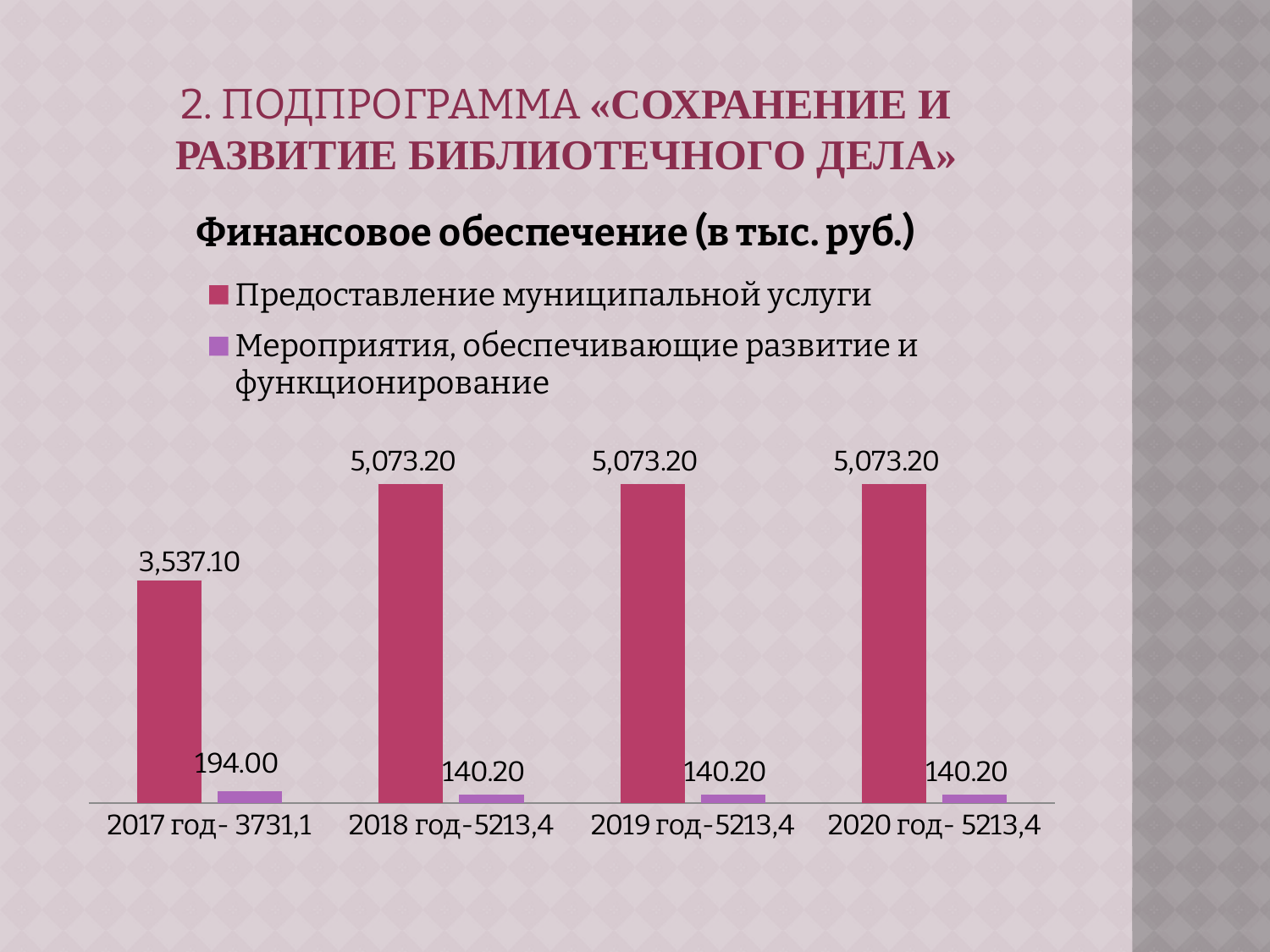

# 2. Подпрограмма «Сохранение и развитие библиотечного дела»

### Chart: Финансовое обеспечение (в тыс. руб.)

| Category | Предоставление муниципальной услуги | Мероприятия, обеспечивающие развитие и функционирование |
|---|---|---|
| 2017 год- 3731,1 | 3537.1 | 194.0 |
| 2018 год-5213,4 | 5073.2 | 140.2 |
| 2019 год-5213,4 | 5073.2 | 140.2 |
| 2020 год- 5213,4 | 5073.2 | 140.2 |